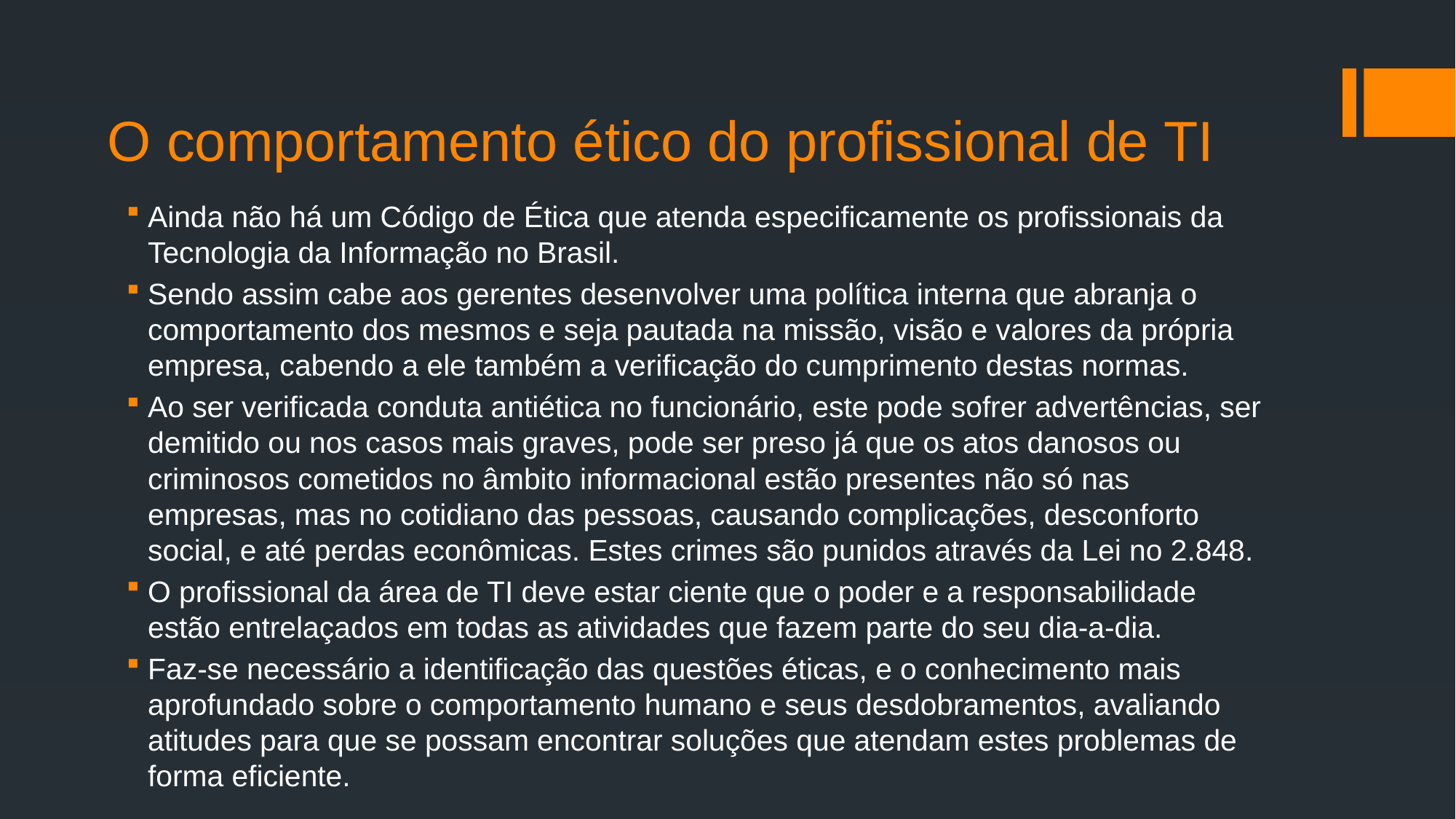

# O comportamento ético do profissional de TI
Ainda não há um Código de Ética que atenda especificamente os profissionais da Tecnologia da Informação no Brasil.
Sendo assim cabe aos gerentes desenvolver uma política interna que abranja o comportamento dos mesmos e seja pautada na missão, visão e valores da própria empresa, cabendo a ele também a verificação do cumprimento destas normas.
Ao ser verificada conduta antiética no funcionário, este pode sofrer advertências, ser demitido ou nos casos mais graves, pode ser preso já que os atos danosos ou criminosos cometidos no âmbito informacional estão presentes não só nas empresas, mas no cotidiano das pessoas, causando complicações, desconforto social, e até perdas econômicas. Estes crimes são punidos através da Lei no 2.848.
O profissional da área de TI deve estar ciente que o poder e a responsabilidade estão entrelaçados em todas as atividades que fazem parte do seu dia-a-dia.
Faz-se necessário a identificação das questões éticas, e o conhecimento mais aprofundado sobre o comportamento humano e seus desdobramentos, avaliando atitudes para que se possam encontrar soluções que atendam estes problemas de forma eficiente.